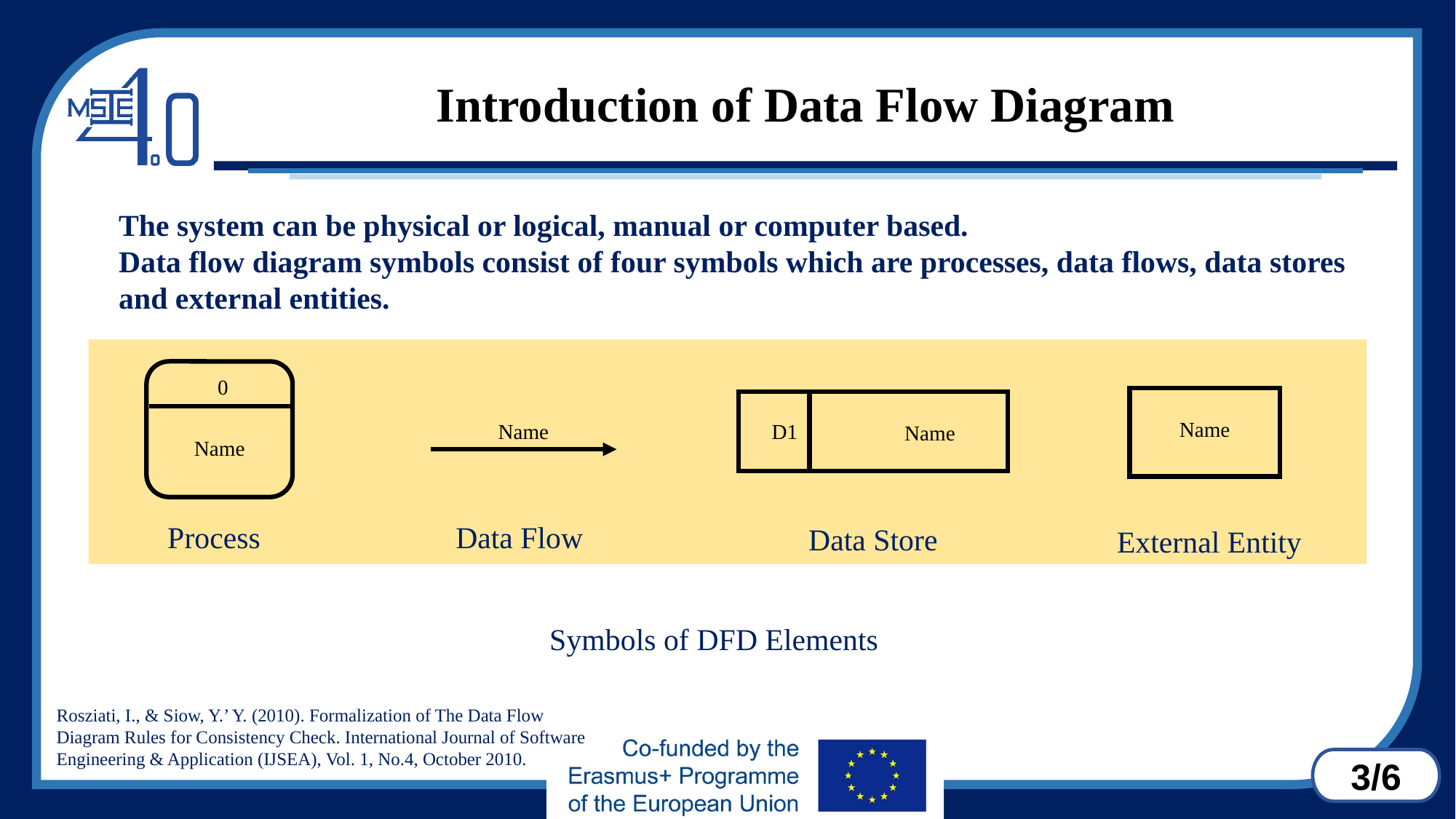

# Introduction of Data Flow Diagram
The system can be physical or logical, manual or computer based.
Data flow diagram symbols consist of four symbols which are processes, data flows, data stores and external entities.

0
Name

Name

D1
Name
Name
Process
Data Flow
Data Store
External Entity
Symbols of DFD Elements
Rosziati, I., & Siow, Y.’ Y. (2010). Formalization of The Data Flow Diagram Rules for Consistency Check. International Journal of Software Engineering & Application (IJSEA), Vol. 1, No.4, October 2010.
3/6